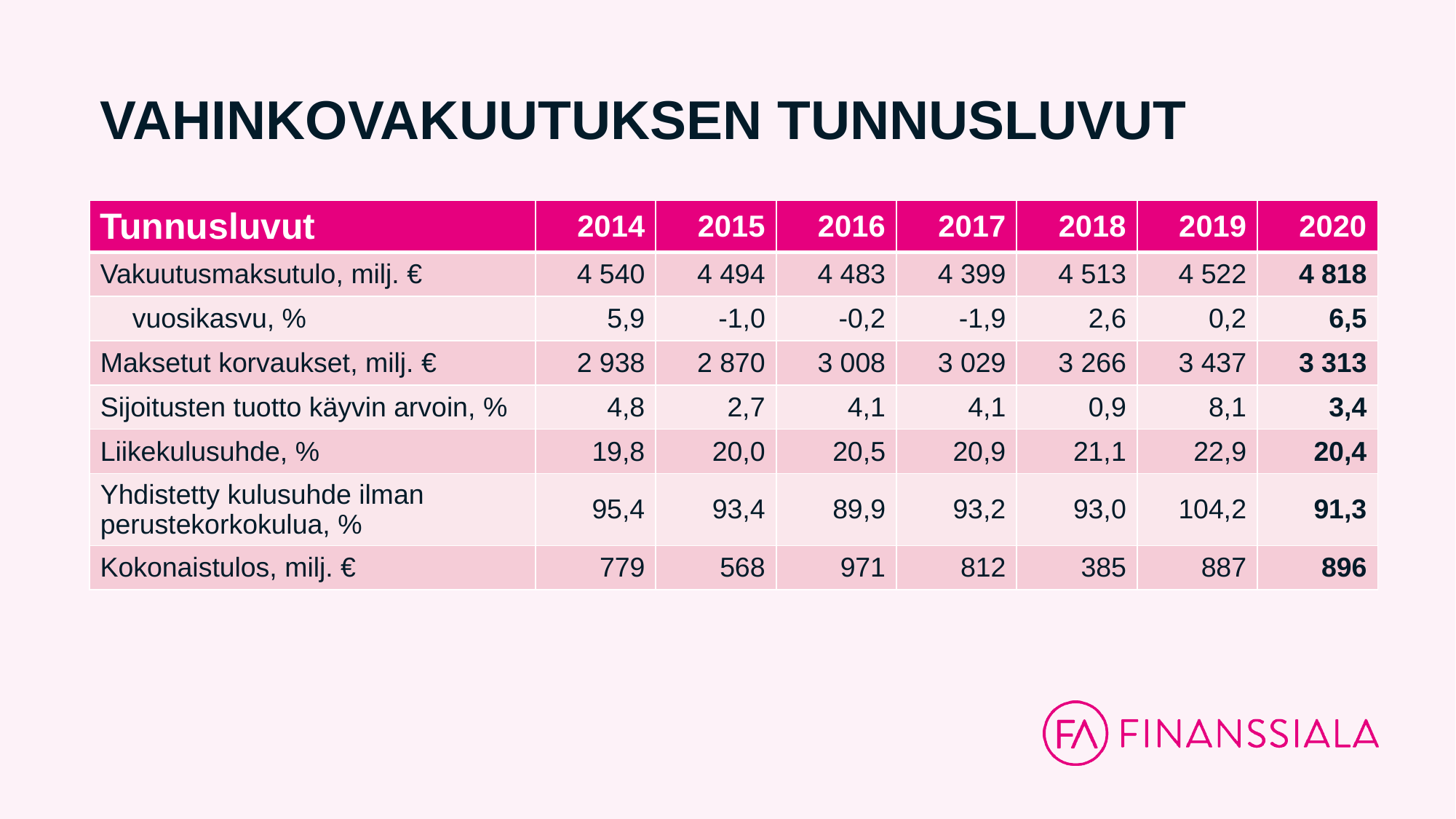

# VAHINKOVAKUUTUKSEN TUNNUSLUVUT
| Tunnusluvut | 2014 | 2015 | 2016 | 2017 | 2018 | 2019 | 2020 |
| --- | --- | --- | --- | --- | --- | --- | --- |
| Vakuutusmaksutulo, milj. € | 4 540 | 4 494 | 4 483 | 4 399 | 4 513 | 4 522 | 4 818 |
| vuosikasvu, % | 5,9 | -1,0 | -0,2 | -1,9 | 2,6 | 0,2 | 6,5 |
| Maksetut korvaukset, milj. € | 2 938 | 2 870 | 3 008 | 3 029 | 3 266 | 3 437 | 3 313 |
| Sijoitusten tuotto käyvin arvoin, % | 4,8 | 2,7 | 4,1 | 4,1 | 0,9 | 8,1 | 3,4 |
| Liikekulusuhde, % | 19,8 | 20,0 | 20,5 | 20,9 | 21,1 | 22,9 | 20,4 |
| Yhdistetty kulusuhde ilman perustekorkokulua, % | 95,4 | 93,4 | 89,9 | 93,2 | 93,0 | 104,2 | 91,3 |
| Kokonaistulos, milj. € | 779 | 568 | 971 | 812 | 385 | 887 | 896 |